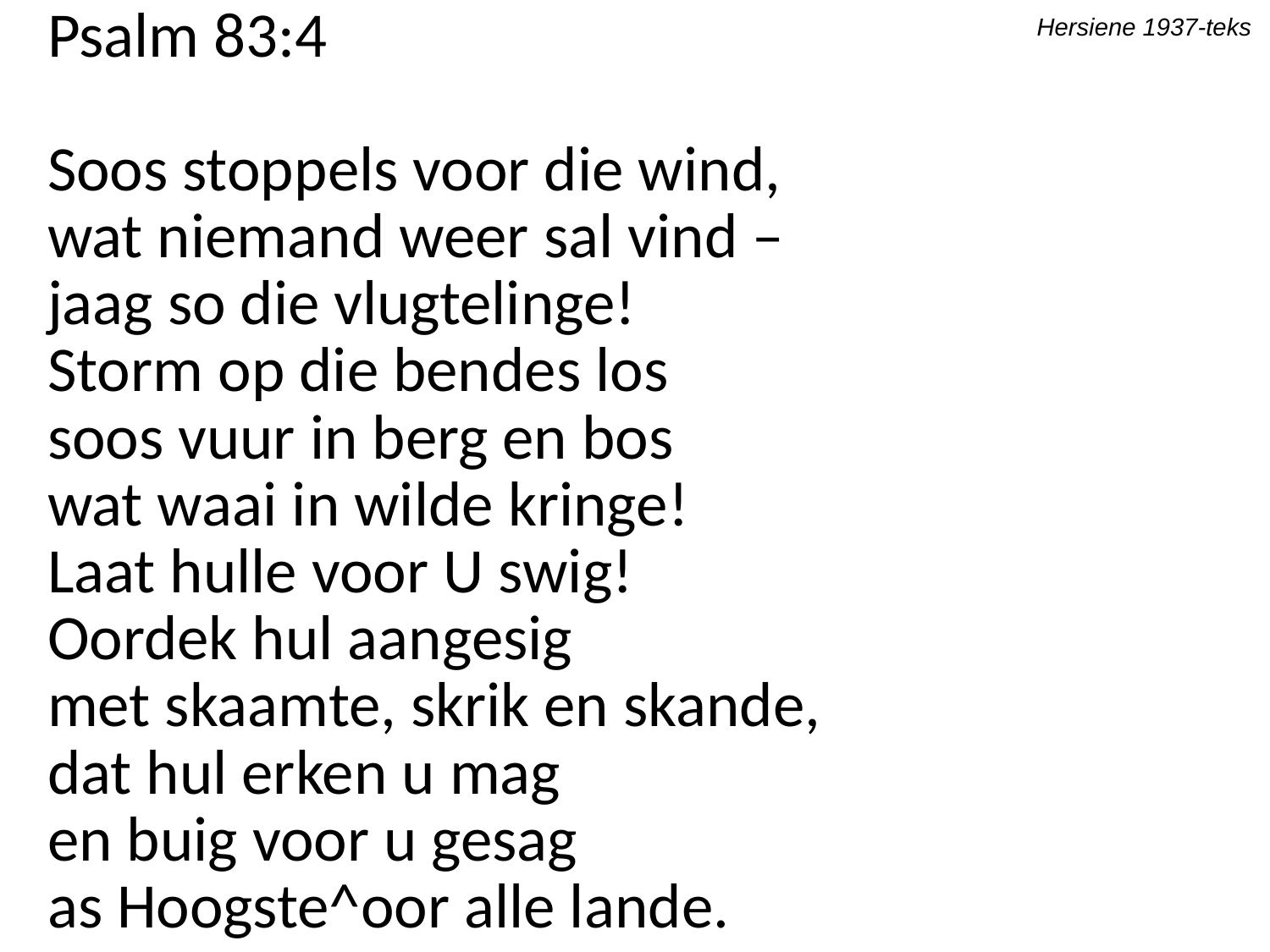

Psalm 83:4

Soos stoppels voor die wind,
wat niemand weer sal vind –
jaag so die vlugtelinge!
Storm op die bendes los
soos vuur in berg en bos
wat waai in wilde kringe!
Laat hulle voor U swig!
Oordek hul aangesig
met skaamte, skrik en skande,
dat hul erken u mag
en buig voor u gesag
as Hoogste^oor alle lande.
Hersiene 1937-teks